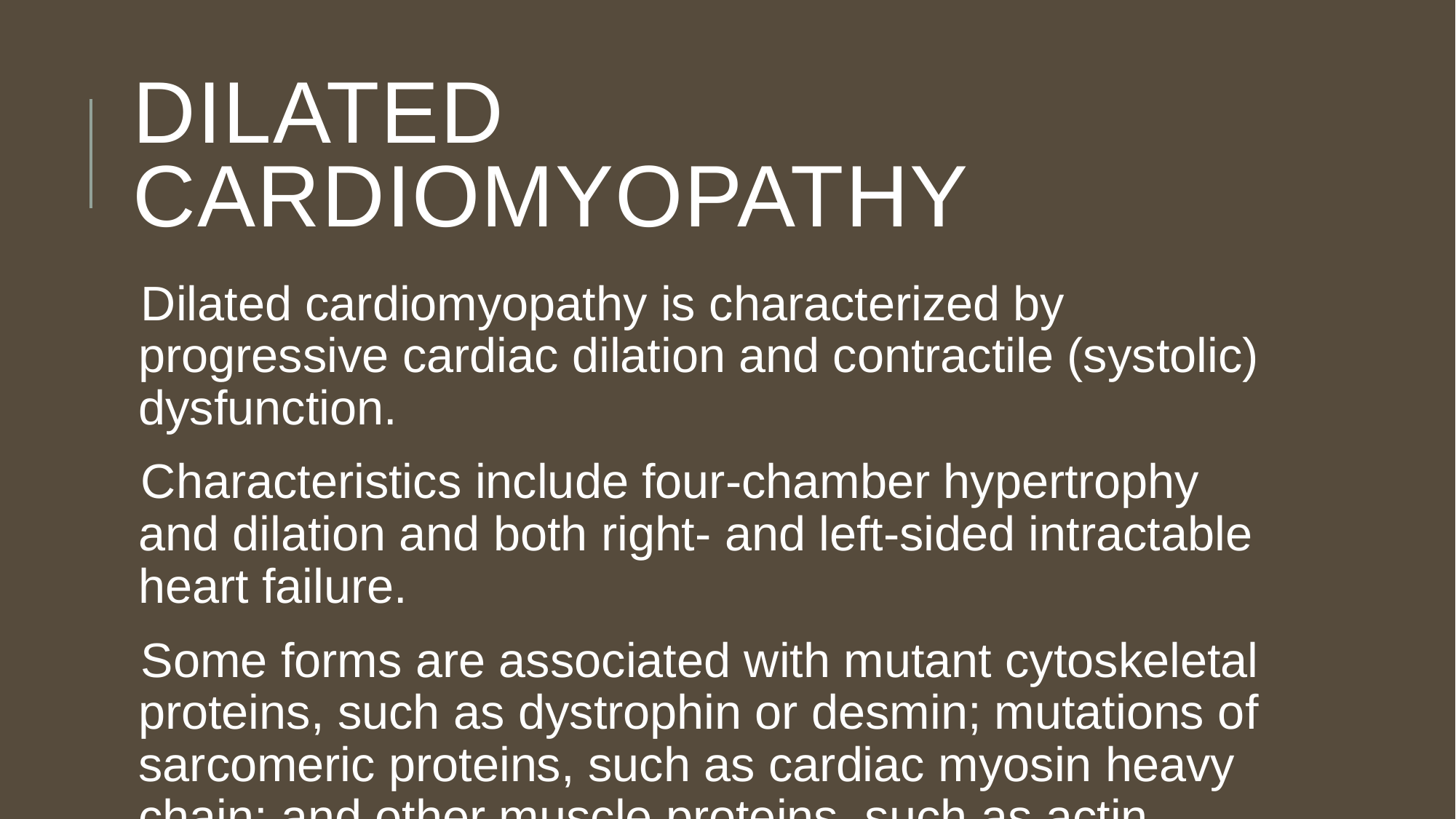

# DILATED CARDIOMYOPATHY
Dilated cardiomyopathy is characterized by progressive cardiac dilation and contractile (systolic) dysfunction.
Characteristics include four-chamber hypertrophy and dilation and both right- and left-sided intractable heart failure.
Some forms are associated with mutant cytoskeletal proteins, such as dystrophin or desmin; mutations of sarcomeric proteins, such as cardiac myosin heavy chain; and other muscle proteins, such as actin.
A multi-etiologic variant of dilated cardiomyopathy, known as peripartum cardiomyopathy, is associated with the latter stages of pregnancy and the period extending from weeks to months postpartum.